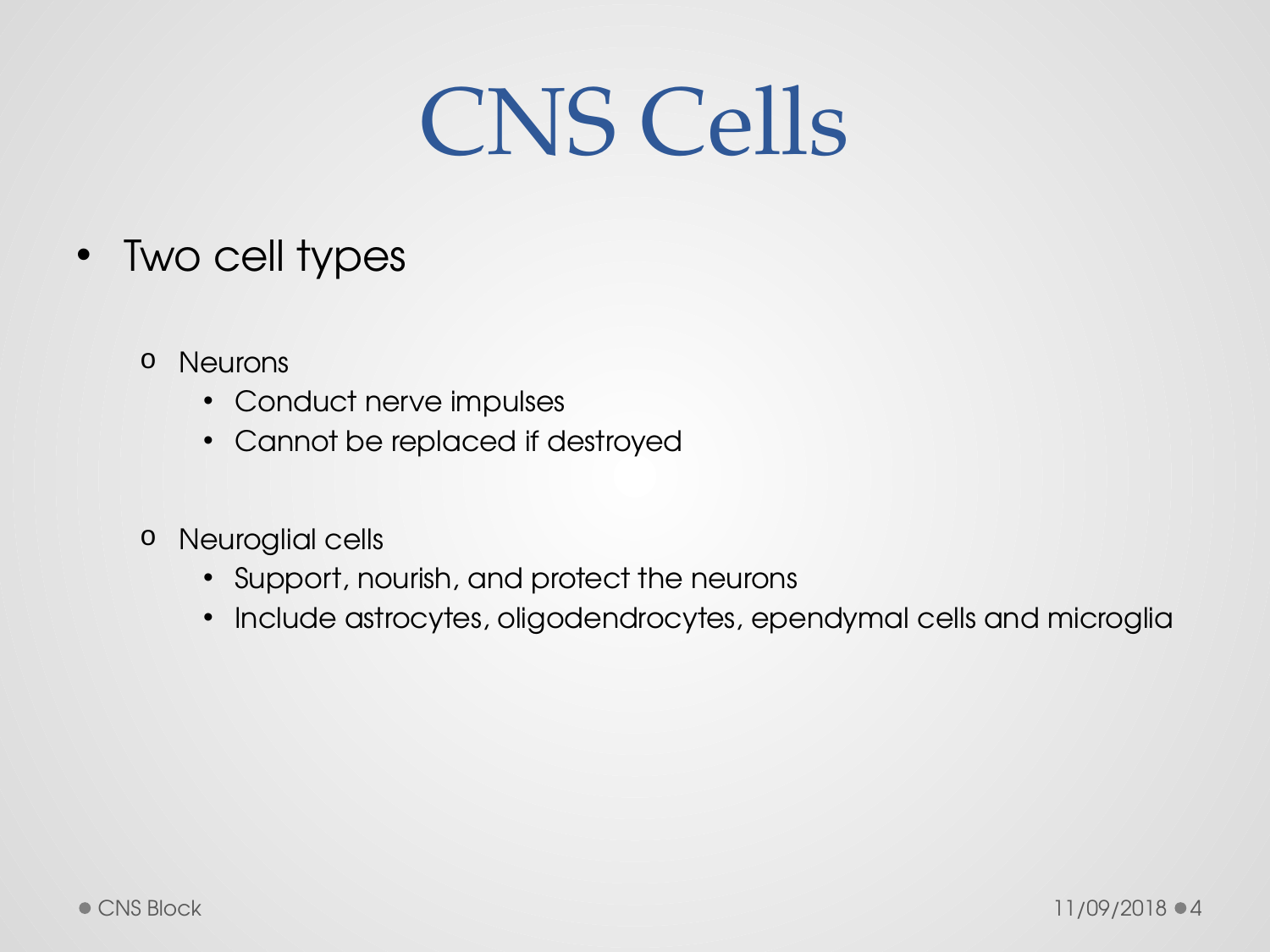

# CNS Cells
Two cell types

Neurons
Conduct nerve impulses
Cannot be replaced if destroyed

Neuroglial cells
Support, nourish, and protect the neurons
Include astrocytes, oligodendrocytes, ependymal cells and microglia
CNS Block
11/09/2018
4